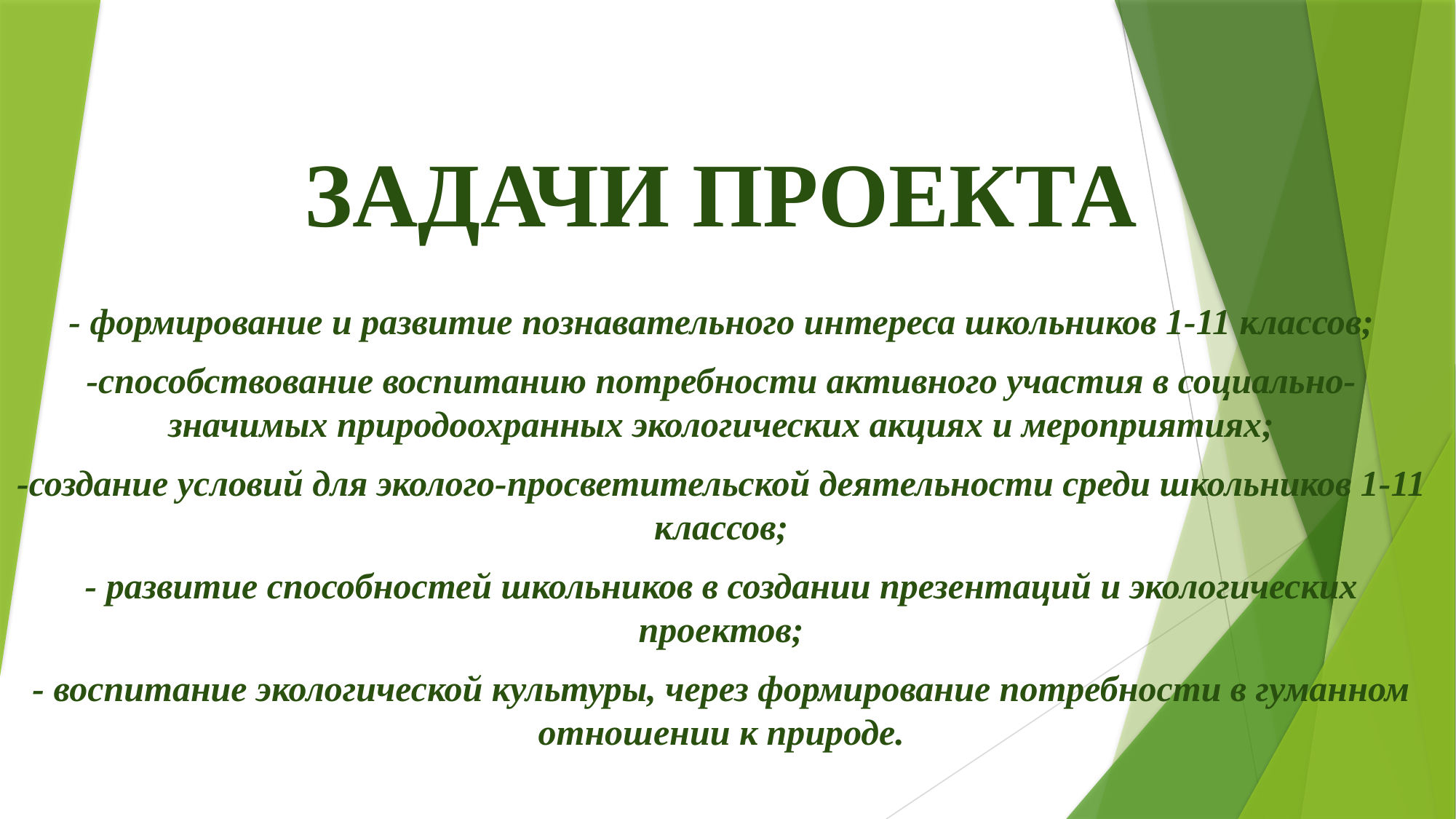

# ЗАДАЧИ ПРОЕКТА
- формирование и развитие познавательного интереса школьников 1-11 классов;
-способствование воспитанию потребности активного участия в социально-значимых природоохранных экологических акциях и мероприятиях;
-создание условий для эколого-просветительской деятельности среди школьников 1-11 классов;
- развитие способностей школьников в создании презентаций и экологических проектов;
- воспитание экологической культуры, через формирование потребности в гуманном отношении к природе.